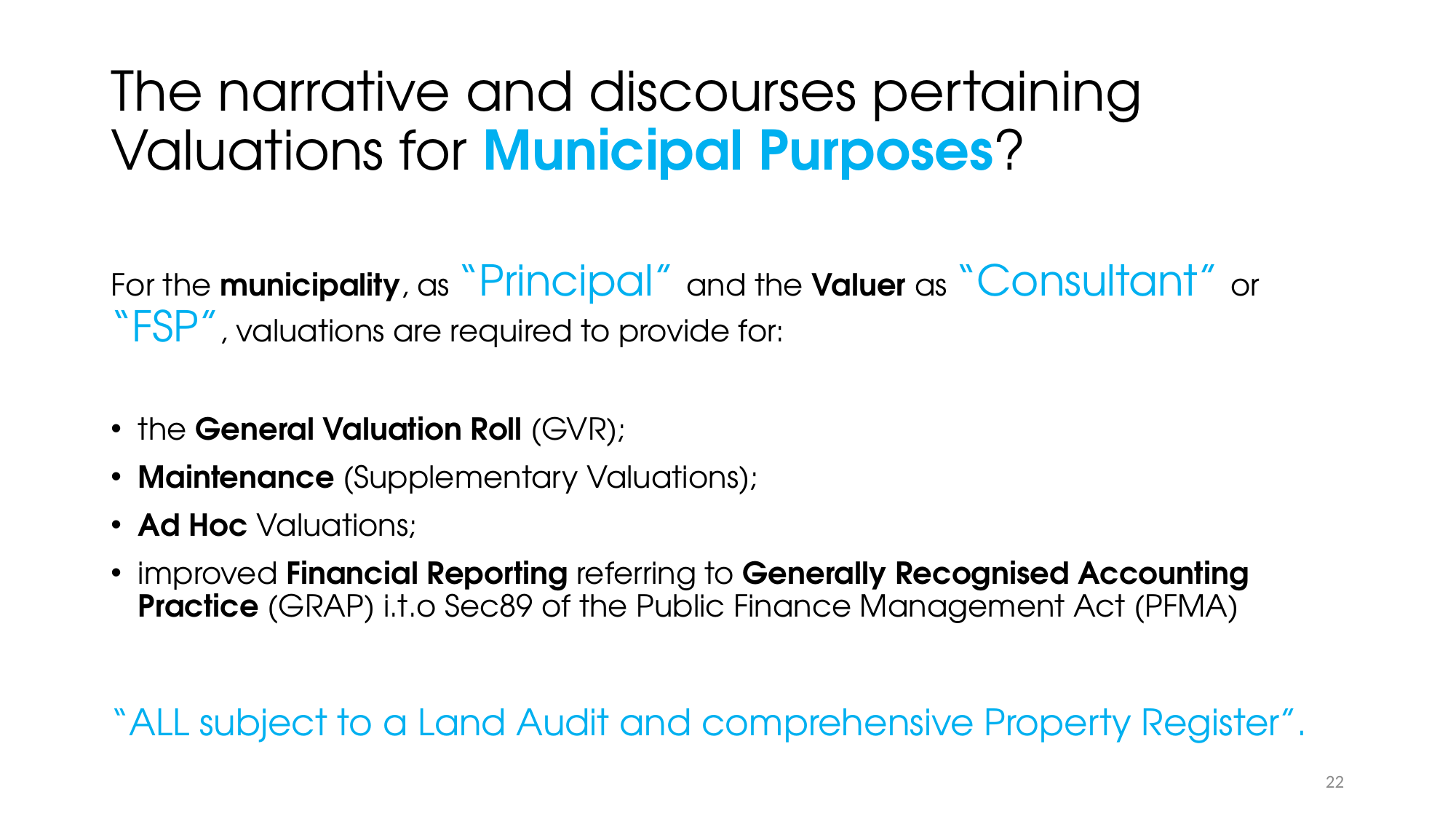

# The narrative and discourses pertaining Valuations for Municipal Purposes?
For the municipality, as “Principal” and the Valuer as “Consultant” or “FSP”, valuations are required to provide for:

the General Valuation Roll (GVR);
Maintenance (Supplementary Valuations);
Ad Hoc Valuations;
improved Financial Reporting referring to Generally Recognised Accounting Practice (GRAP) i.t.o Sec89 of the Public Finance Management Act (PFMA)

“ALL subject to a Land Audit and comprehensive Property Register”.

22